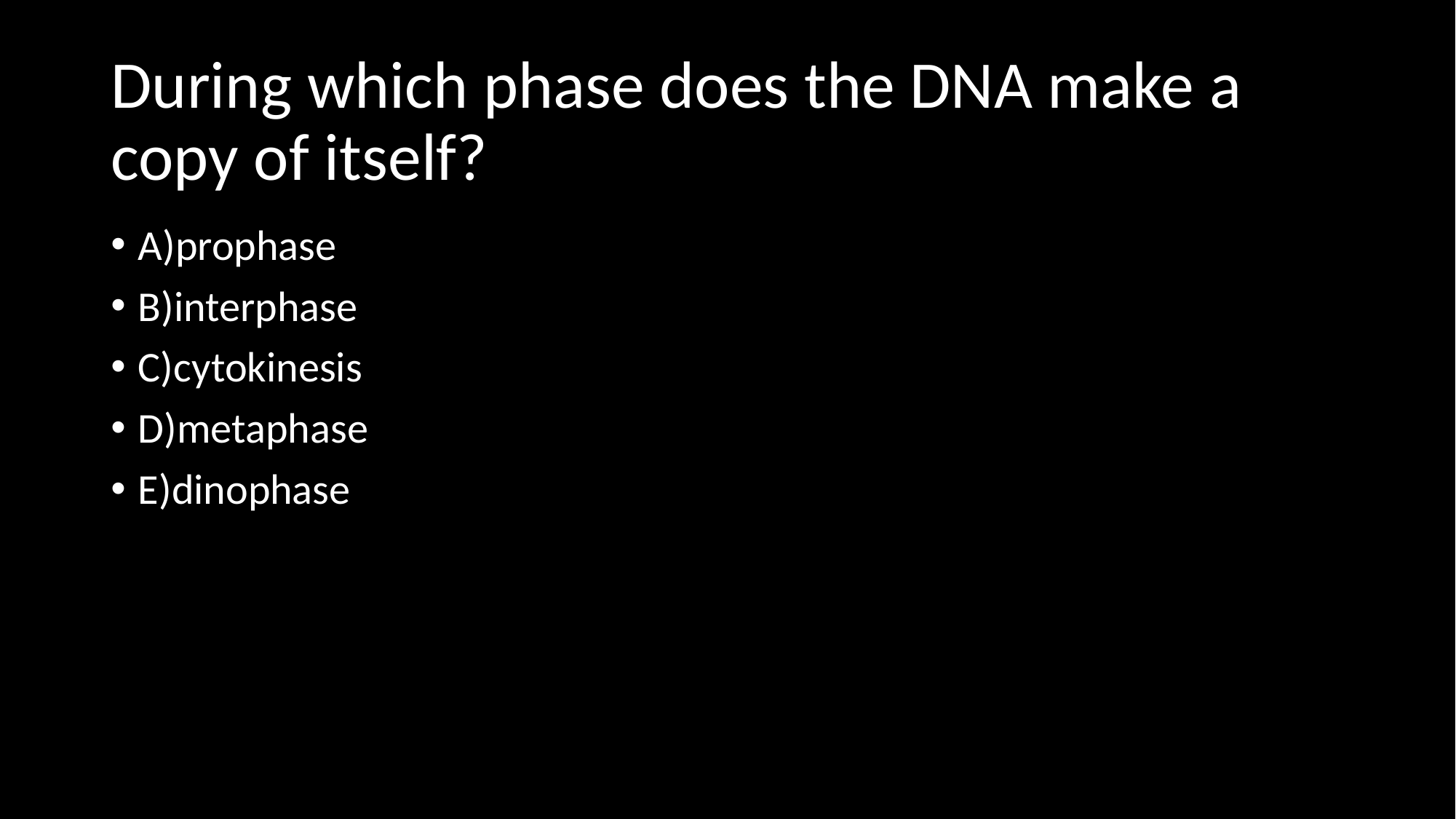

# During which phase does the DNA make a copy of itself?
A)prophase
B)interphase
C)cytokinesis
D)metaphase
E)dinophase